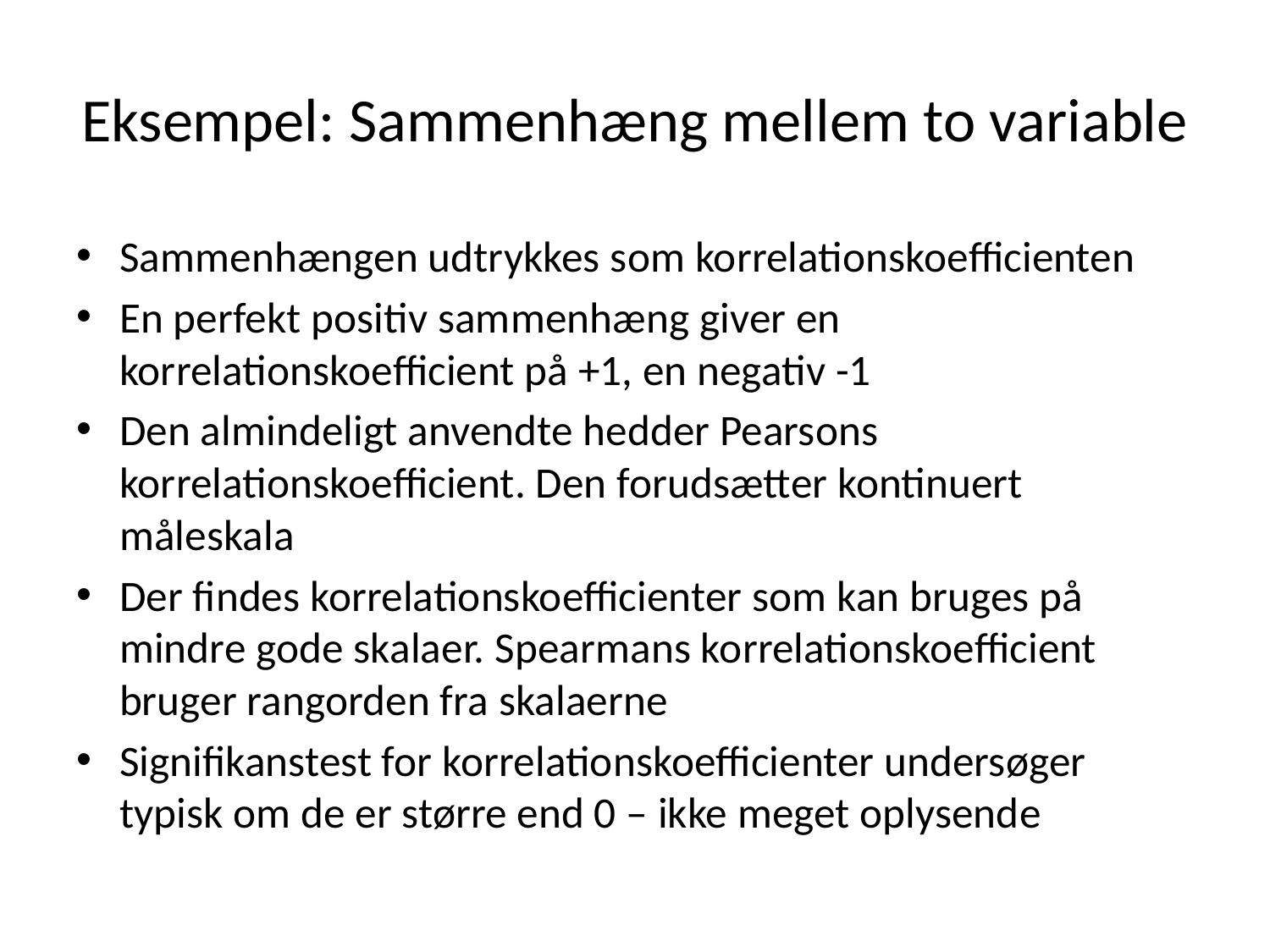

# Eksempel: Sammenhæng mellem to variable
Sammenhængen udtrykkes som korrelationskoefficienten
En perfekt positiv sammenhæng giver en korrelationskoefficient på +1, en negativ -1
Den almindeligt anvendte hedder Pearsons korrelationskoefficient. Den forudsætter kontinuert måleskala
Der findes korrelationskoefficienter som kan bruges på mindre gode skalaer. Spearmans korrelationskoefficient bruger rangorden fra skalaerne
Signifikanstest for korrelationskoefficienter undersøger typisk om de er større end 0 – ikke meget oplysende